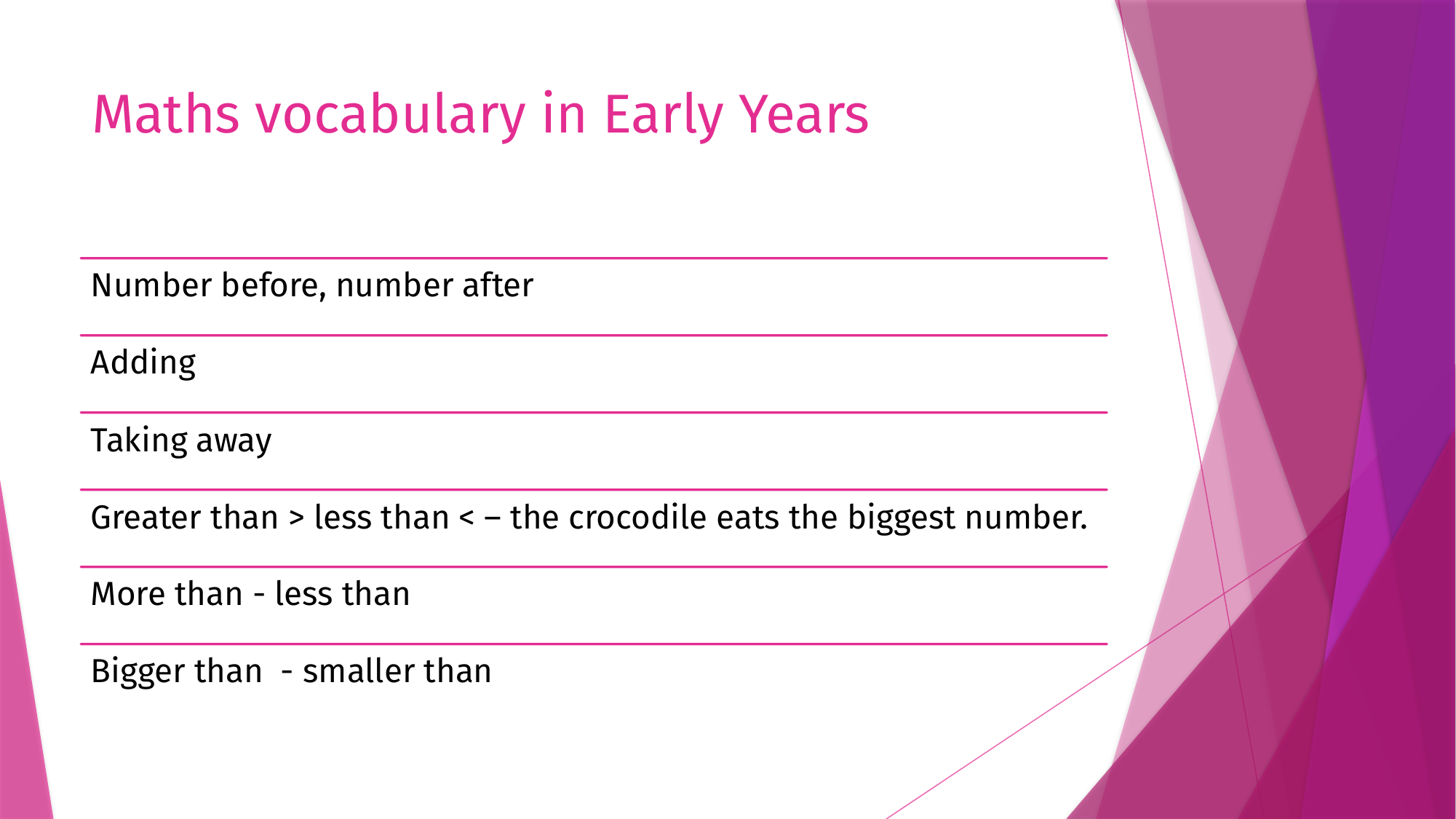

# Maths vocabulary in Early Years
Number before, number after
Adding
Taking away
Greater than > less than < – the crocodile eats the biggest number.
More than - less than
Bigger than  - smaller than